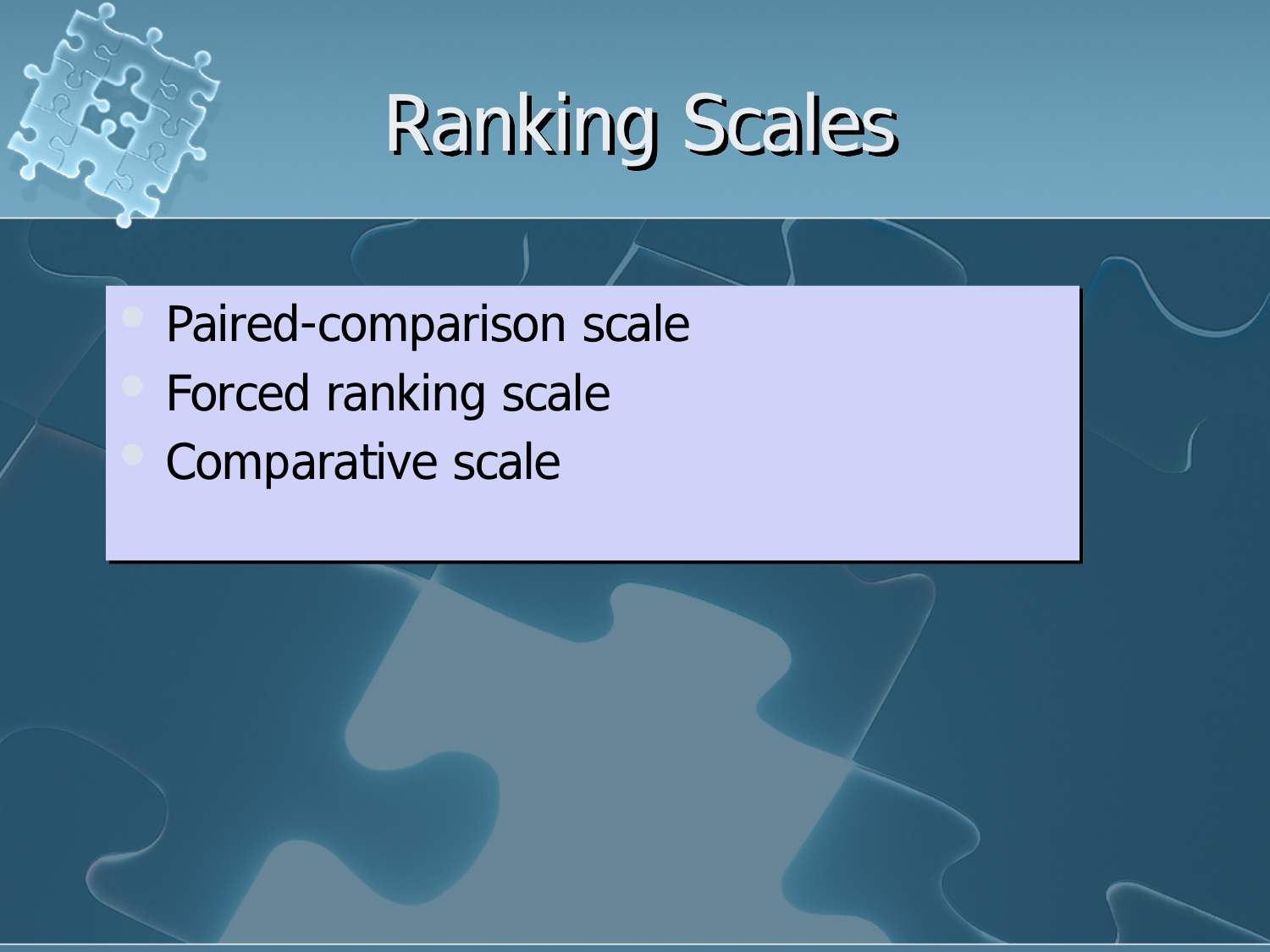

# Ranking Scales
Paired-comparison scale
Forced ranking scale
Comparative scale